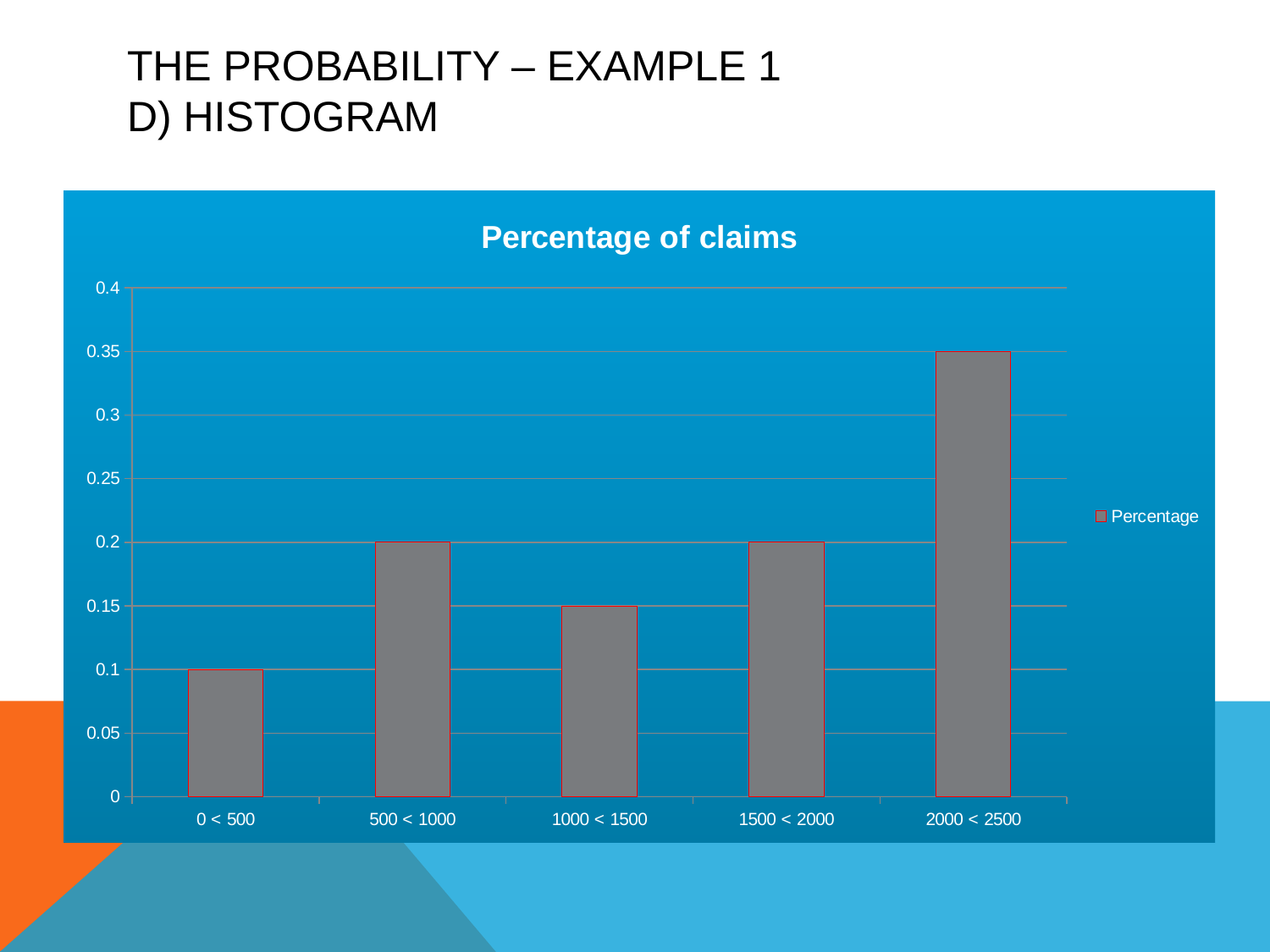

# THE PROBABILITY – EXAMPLE 1 d) Histogram

### Chart: Percentage of claims

| Category | Percentage |
|---|---|
| 0 < 500 | 0.1 |
| 500 < 1000 | 0.2 |
| 1000 < 1500 | 0.1500000000000002 |
| 1500 < 2000 | 0.2 |
| 2000 < 2500 | 0.3500000000000003 |